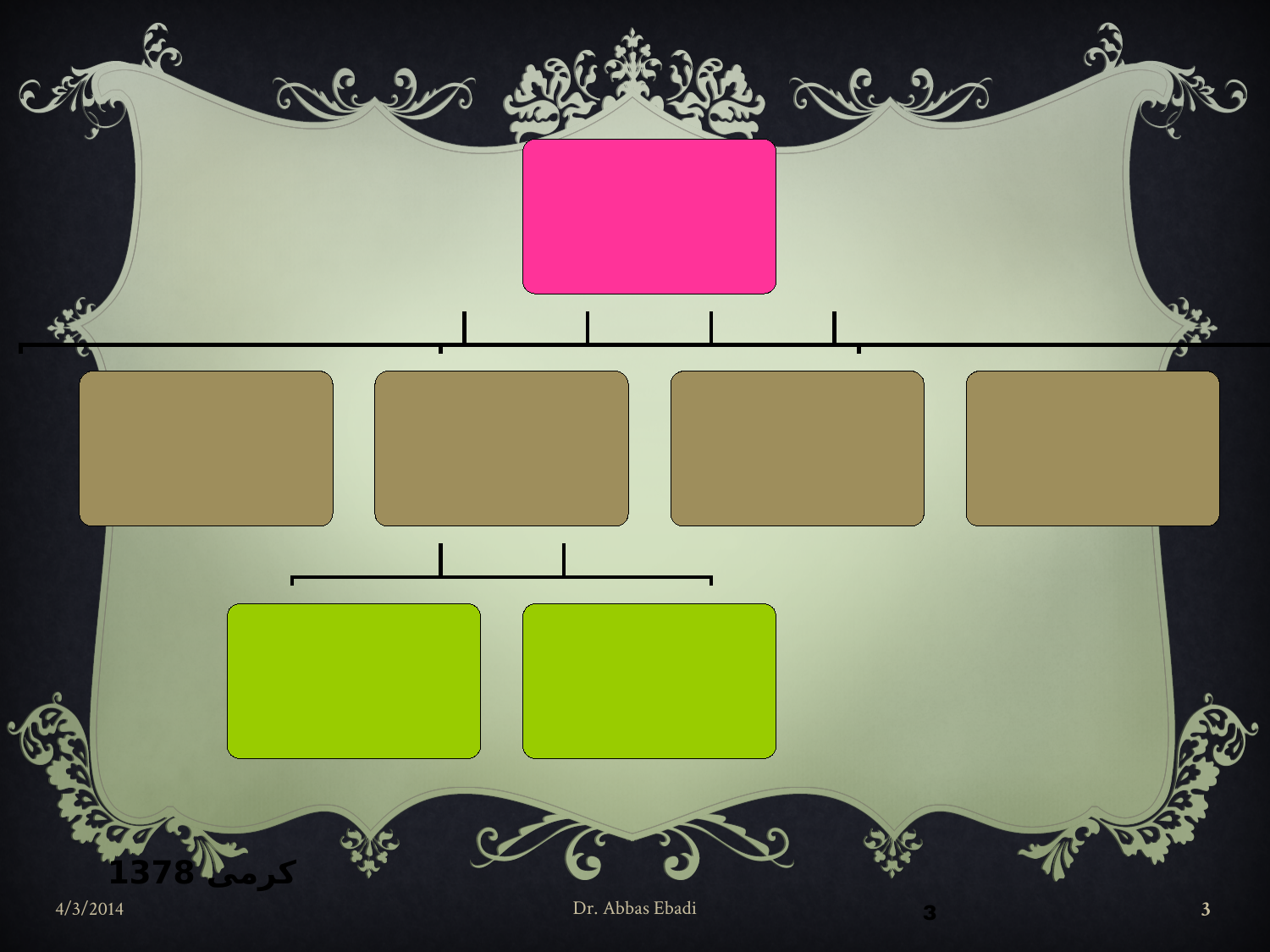

کرمی 1378
3
4/3/2014
Dr. Abbas Ebadi
3